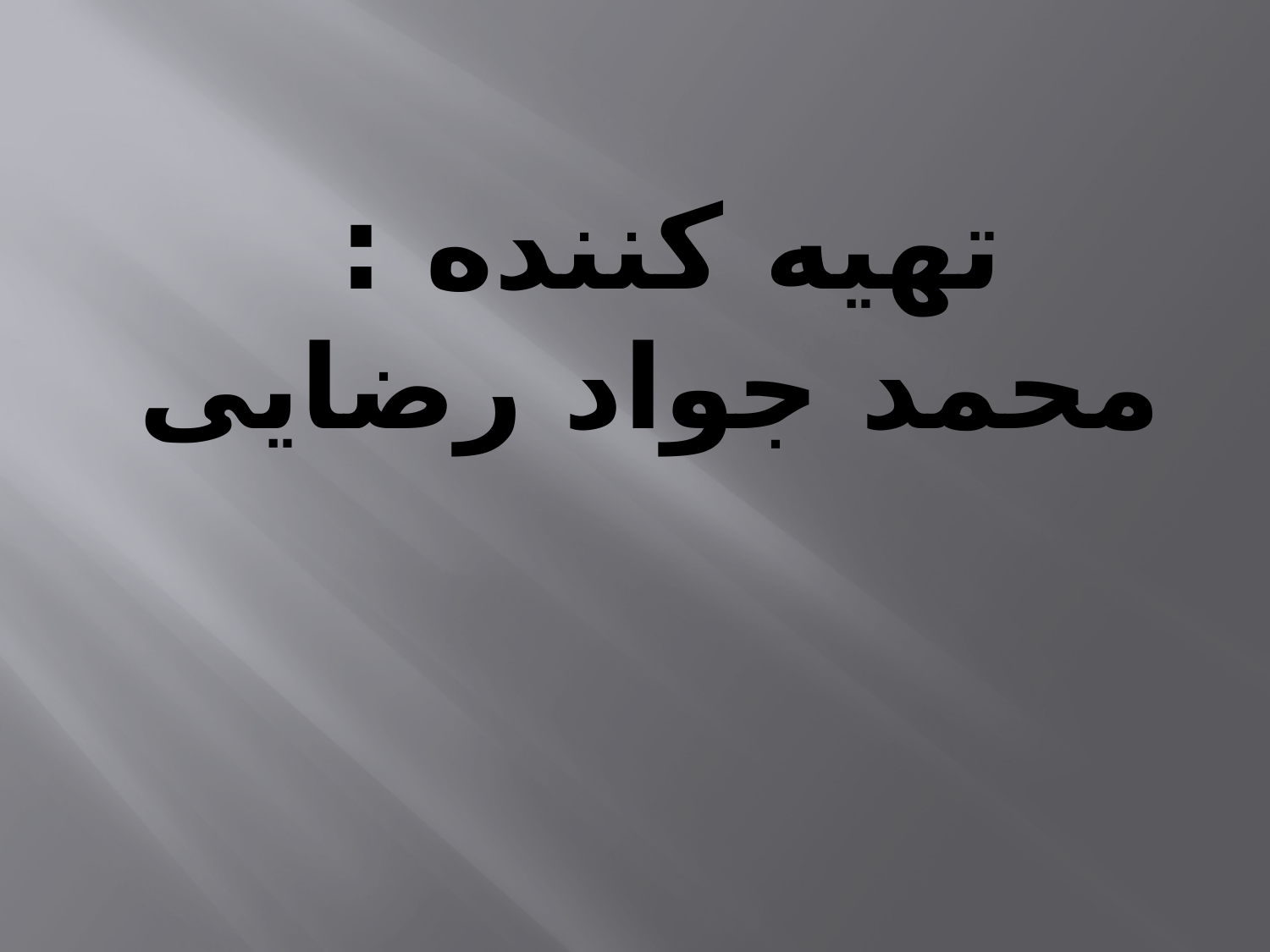

# تهیه کننده : محمد جواد رضایی